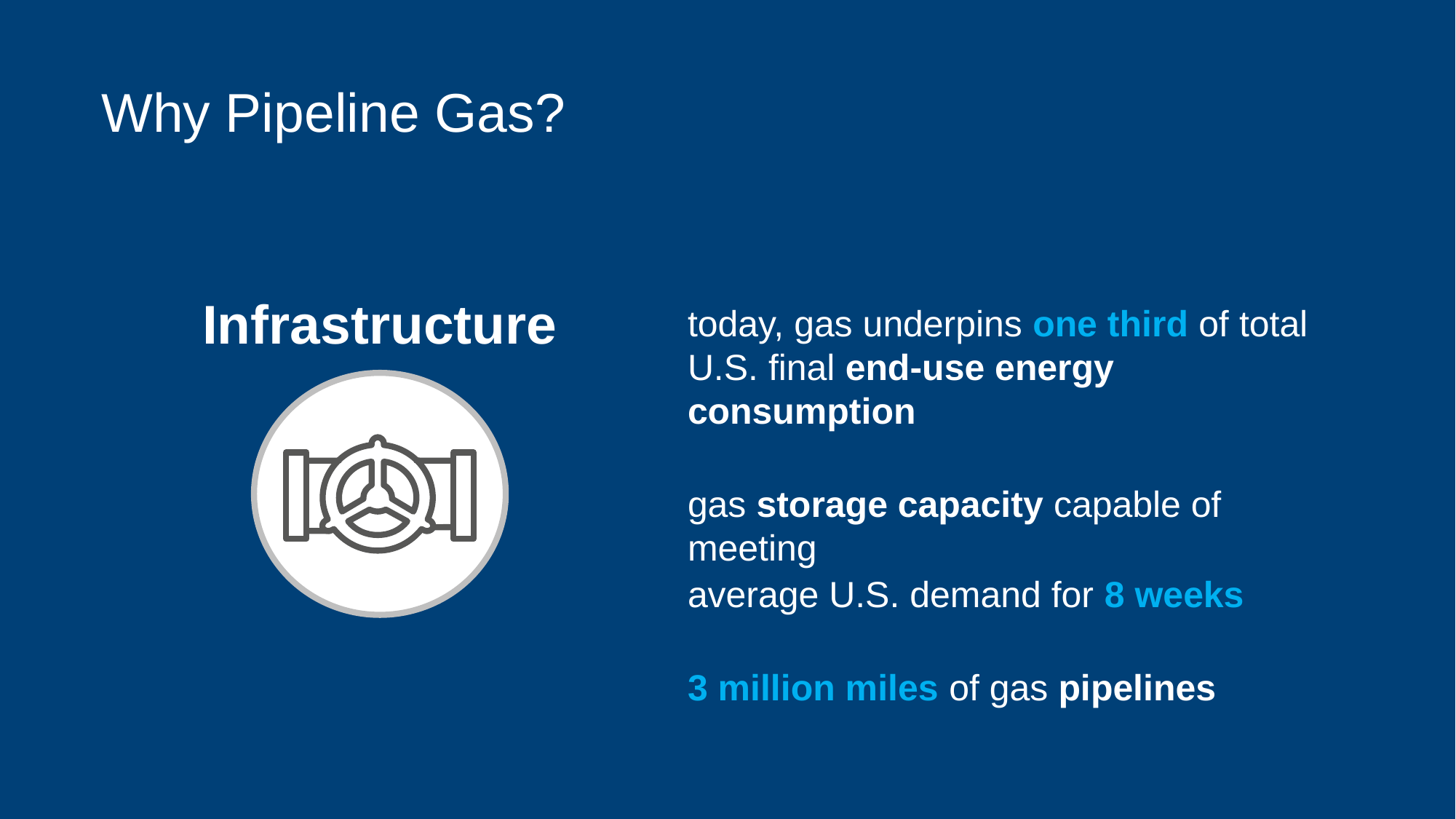

# Why Pipeline Gas?
Infrastructure
today, gas underpins one third of total U.S. final end-use energy consumption

gas storage capacity capable of meeting
average U.S. demand for 8 weeks

3 million miles of gas pipelines

8